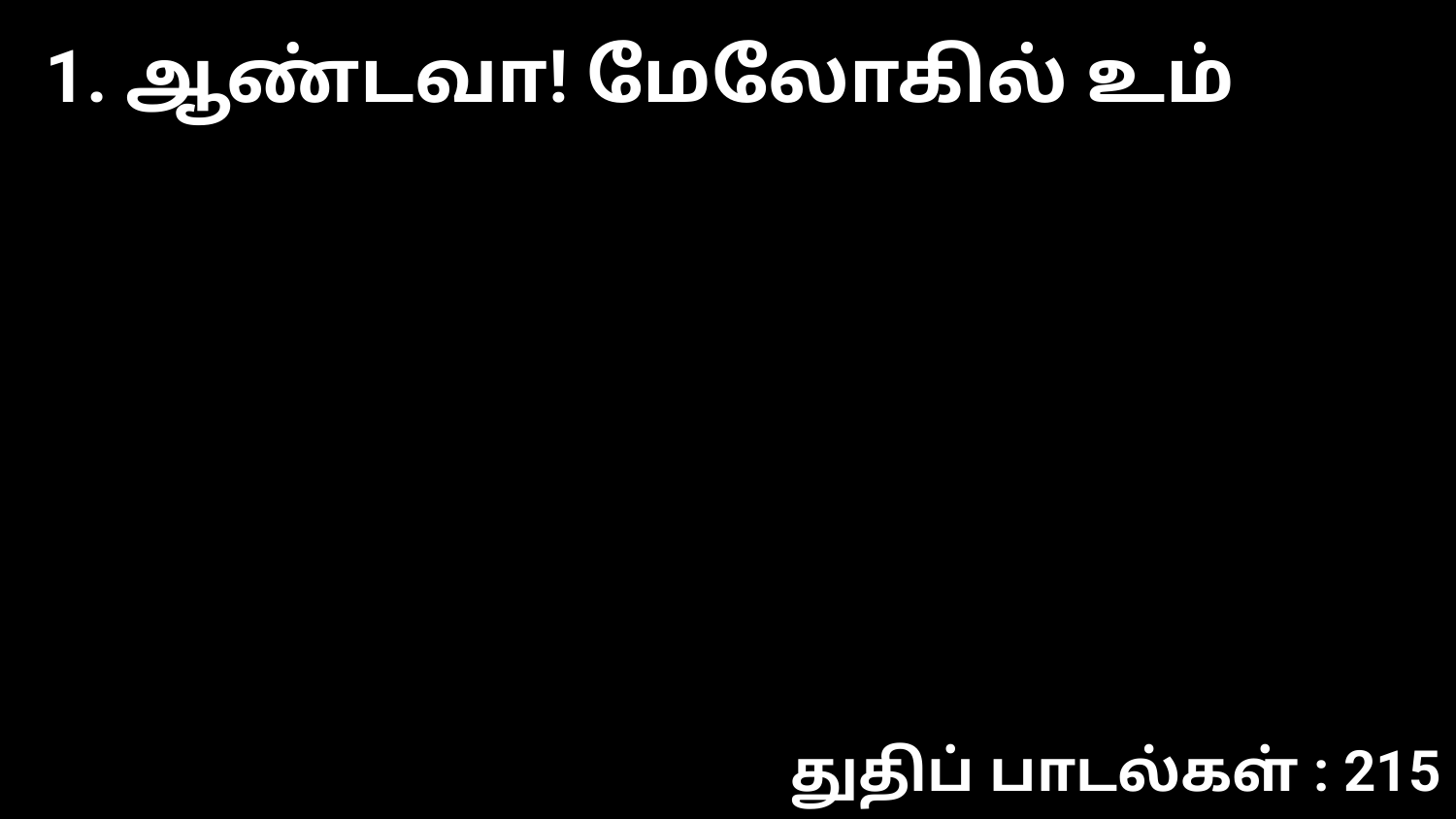

1. ஆண்டவா! மேலோகில் உம்
துதிப் பாடல்கள் : 215